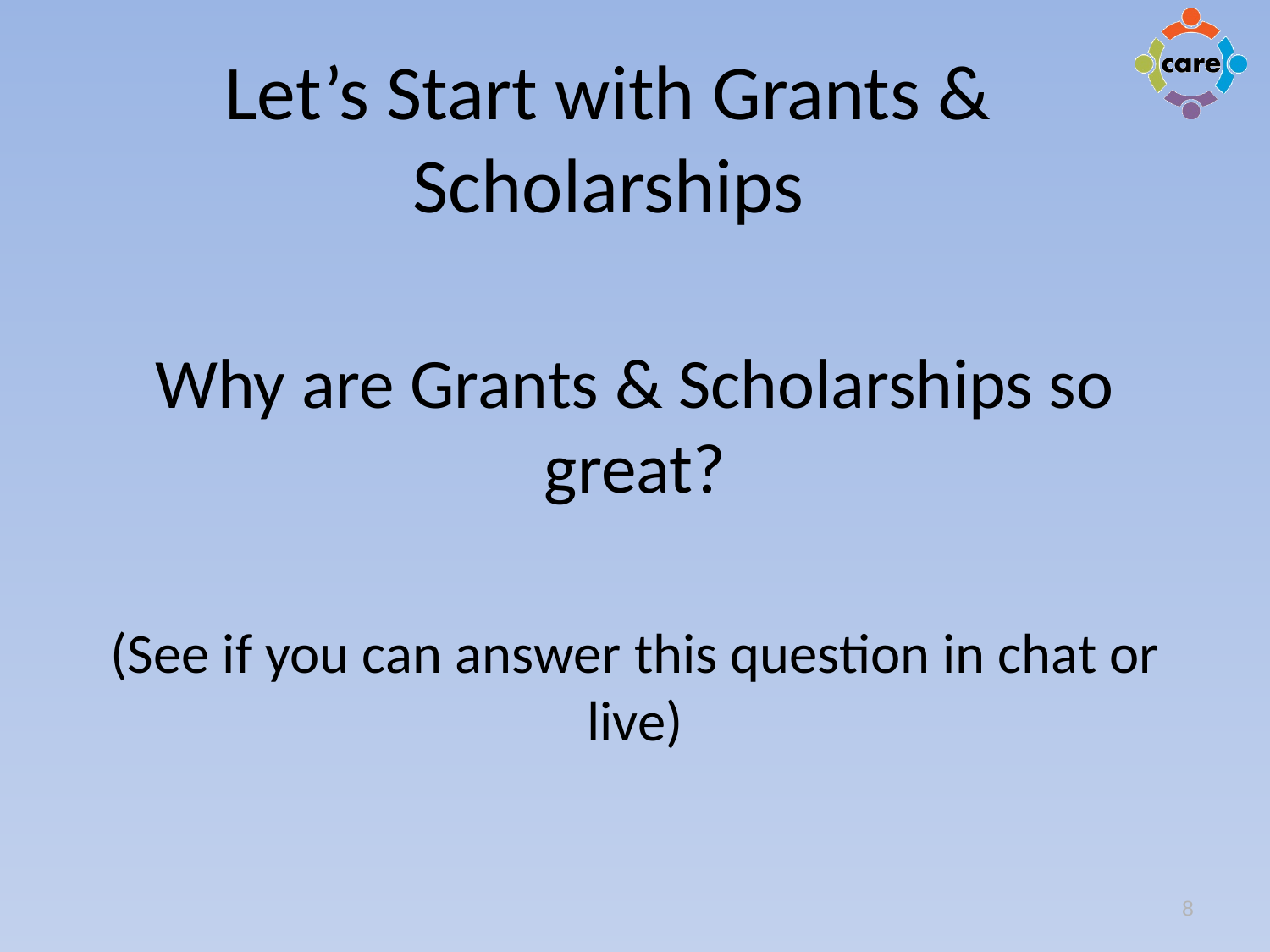

# Let’s Start with Grants & Scholarships

Why are Grants & Scholarships so great?

(See if you can answer this question in chat or live)
8